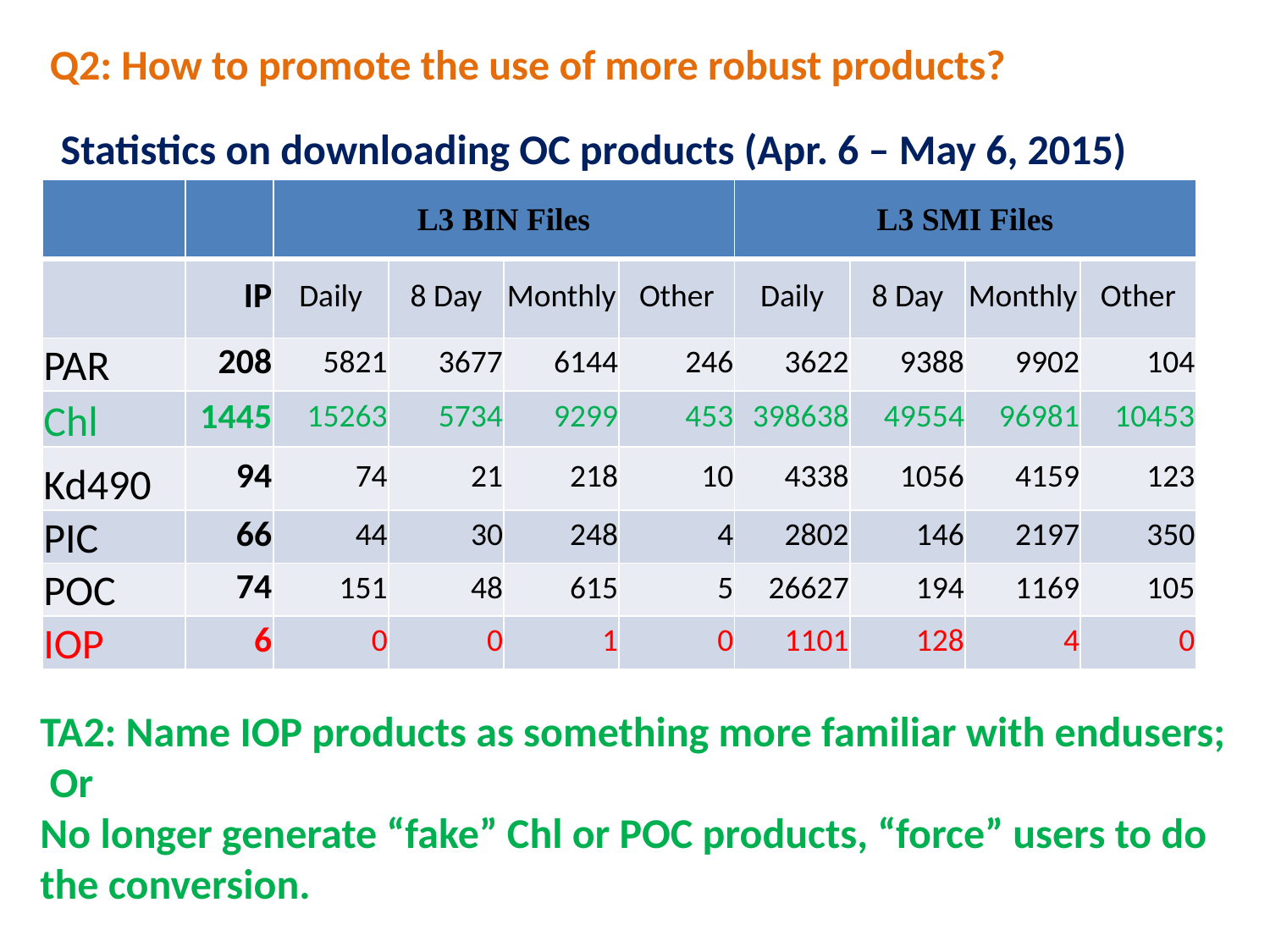

Q2: How to promote the use of more robust products?
Statistics on downloading OC products (Apr. 6 – May 6, 2015)
|  |  | L3 BIN Files |  |  |  | L3 SMI Files |  |  |  |
| --- | --- | --- | --- | --- | --- | --- | --- | --- | --- |
|  | IP | Daily | 8 Day | Monthly | Other | Daily | 8 Day | Monthly | Other |
| PAR | 208 | 5821 | 3677 | 6144 | 246 | 3622 | 9388 | 9902 | 104 |
| Chl | 1445 | 15263 | 5734 | 9299 | 453 | 398638 | 49554 | 96981 | 10453 |
| Kd490 | 94 | 74 | 21 | 218 | 10 | 4338 | 1056 | 4159 | 123 |
| PIC | 66 | 44 | 30 | 248 | 4 | 2802 | 146 | 2197 | 350 |
| POC | 74 | 151 | 48 | 615 | 5 | 26627 | 194 | 1169 | 105 |
| IOP | 6 | 0 | 0 | 1 | 0 | 1101 | 128 | 4 | 0 |
TA2: Name IOP products as something more familiar with endusers;  Or
No longer generate “fake” Chl or POC products, “force” users to do the conversion.